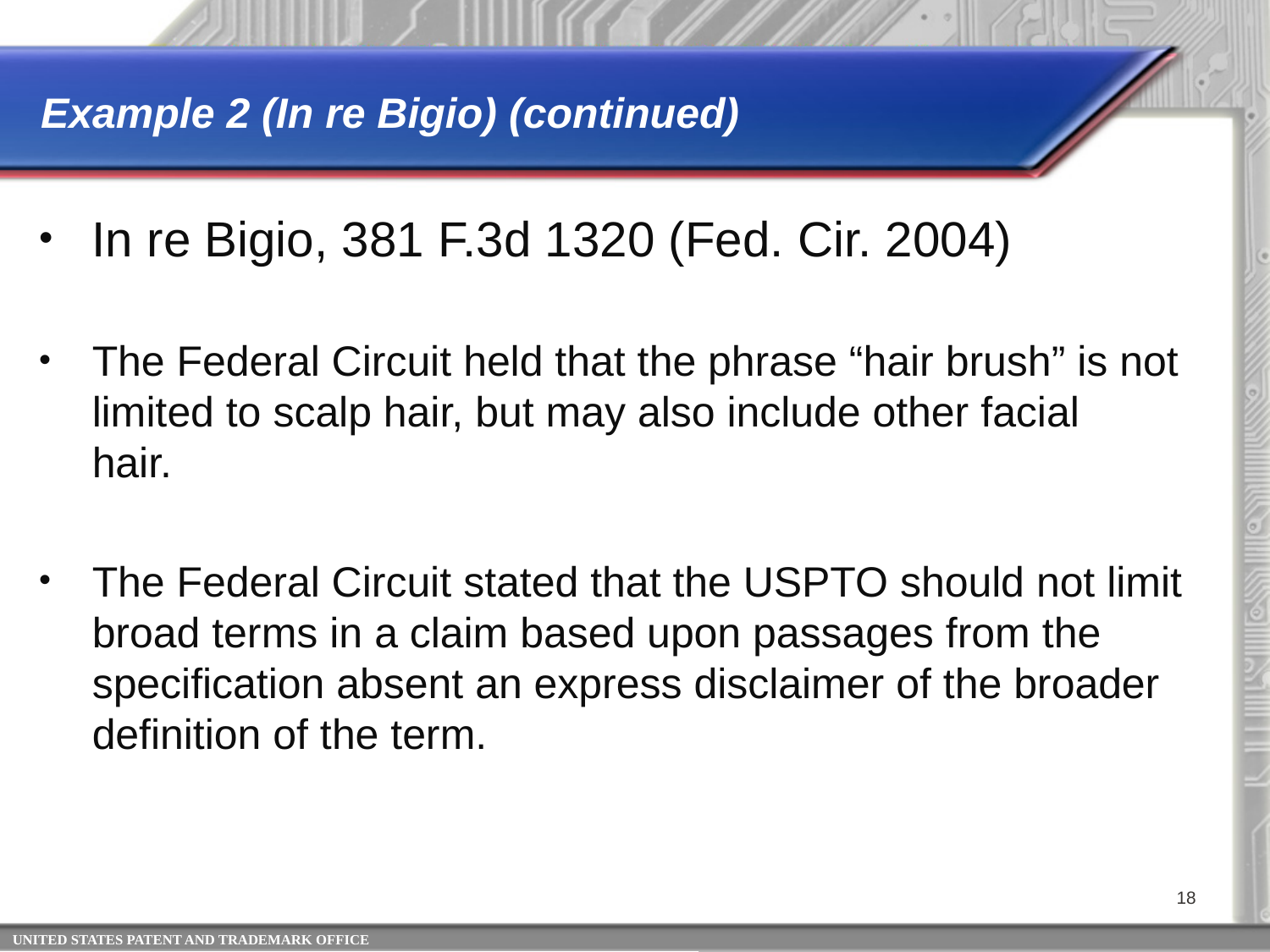

# Example 2 (In re Bigio) (continued)
In re Bigio, 381 F.3d 1320 (Fed. Cir. 2004)

The Federal Circuit held that the phrase “hair brush” is not limited to scalp hair, but may also include other facial hair.

The Federal Circuit stated that the USPTO should not limit broad terms in a claim based upon passages from the specification absent an express disclaimer of the broader definition of the term.
18